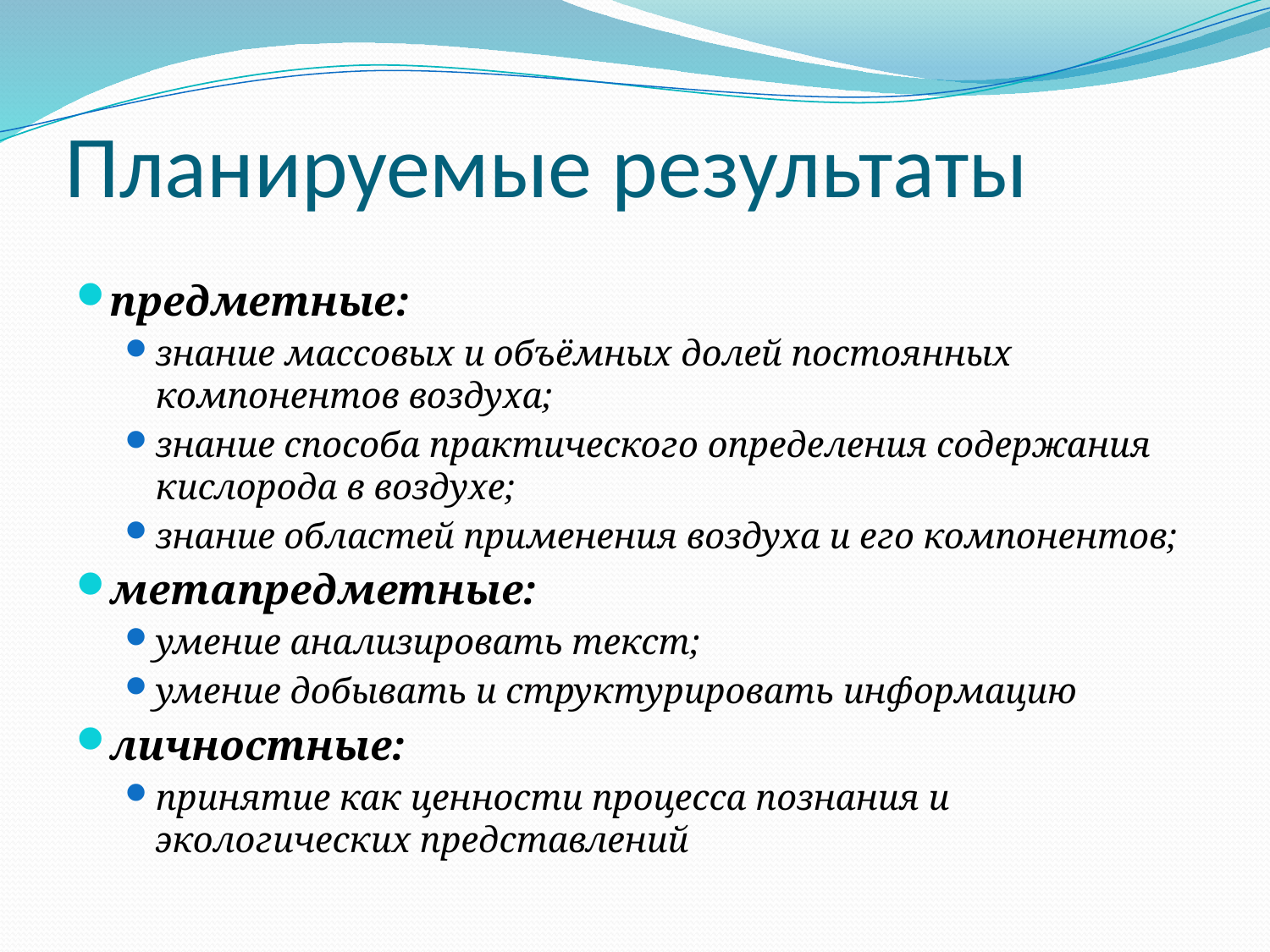

# Планируемые результаты
предметные:
знание массовых и объёмных долей постоянных компонентов воздуха;
знание способа практического определения содержания кислорода в воздухе;
знание областей применения воздуха и его компонентов;
метапредметные:
умение анализировать текст;
умение добывать и структурировать информацию
личностные:
принятие как ценности процесса познания и экологических представлений